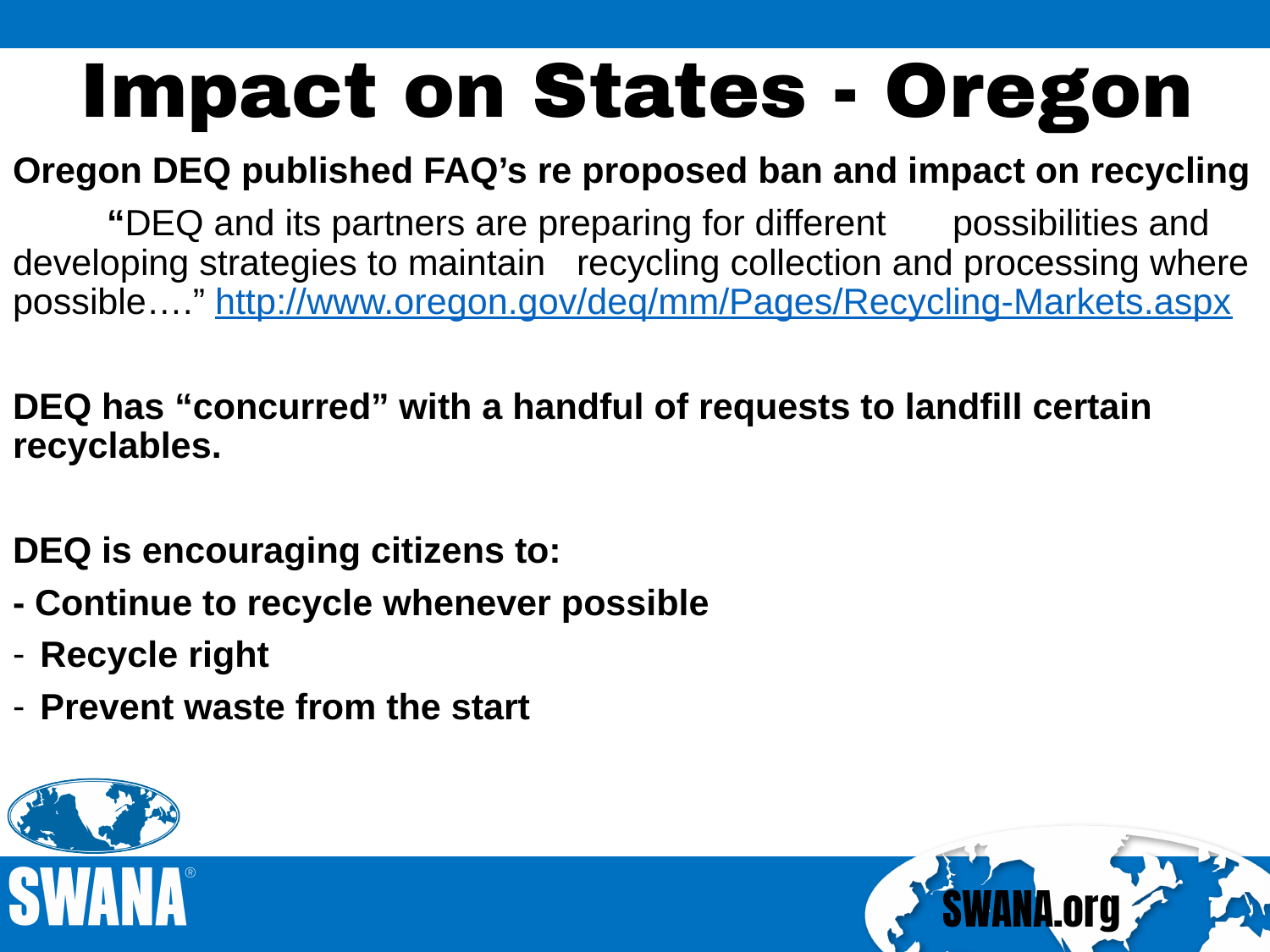

# Impact on States - Oregon
Oregon DEQ published FAQ’s re proposed ban and impact on recycling
	“DEQ and its partners are preparing for different 	possibilities and developing strategies to maintain 	recycling collection and processing where possible….” http://www.oregon.gov/deq/mm/Pages/Recycling-Markets.aspx

DEQ has “concurred” with a handful of requests to landfill certain recyclables.

DEQ is encouraging citizens to:
- Continue to recycle whenever possible
Recycle right
Prevent waste from the start